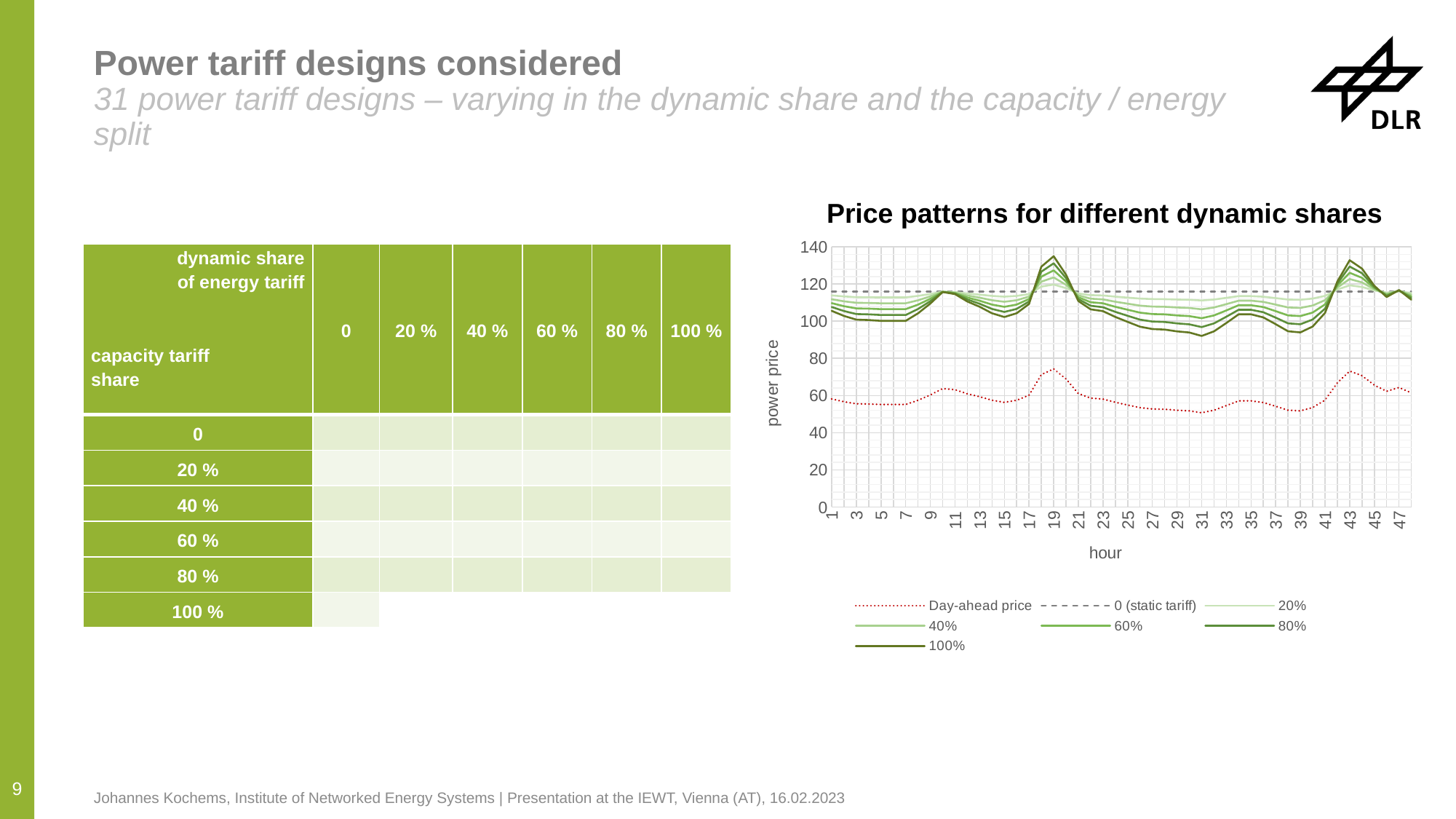

# Power tariff designs considered 31 power tariff designs – varying in the dynamic share and the capacity / energy split
Price patterns for different dynamic shares

### Chart

| Category | Day-ahead price | 0 (static tariff) | 20% | 40% | 60% | 80% | 100% |
|---|---|---|---|---|---|---|---|
| dynamic share of energy tariff   capacity tariff share | 0 | 20 % | 40 % | 60 % | 80 % | 100 % |
| --- | --- | --- | --- | --- | --- | --- |
| 0 |  |  |  |  |  |  |
| 20 % |  |  |  |  |  |  |
| 40 % |  |  |  |  |  |  |
| 60 % |  |  |  |  |  |  |
| 80 % |  |  |  |  |  |  |
| 100 % |  |  |  |  |  |  |
9
Johannes Kochems, Institute of Networked Energy Systems | Presentation at the IEWT, Vienna (AT), 16.02.2023